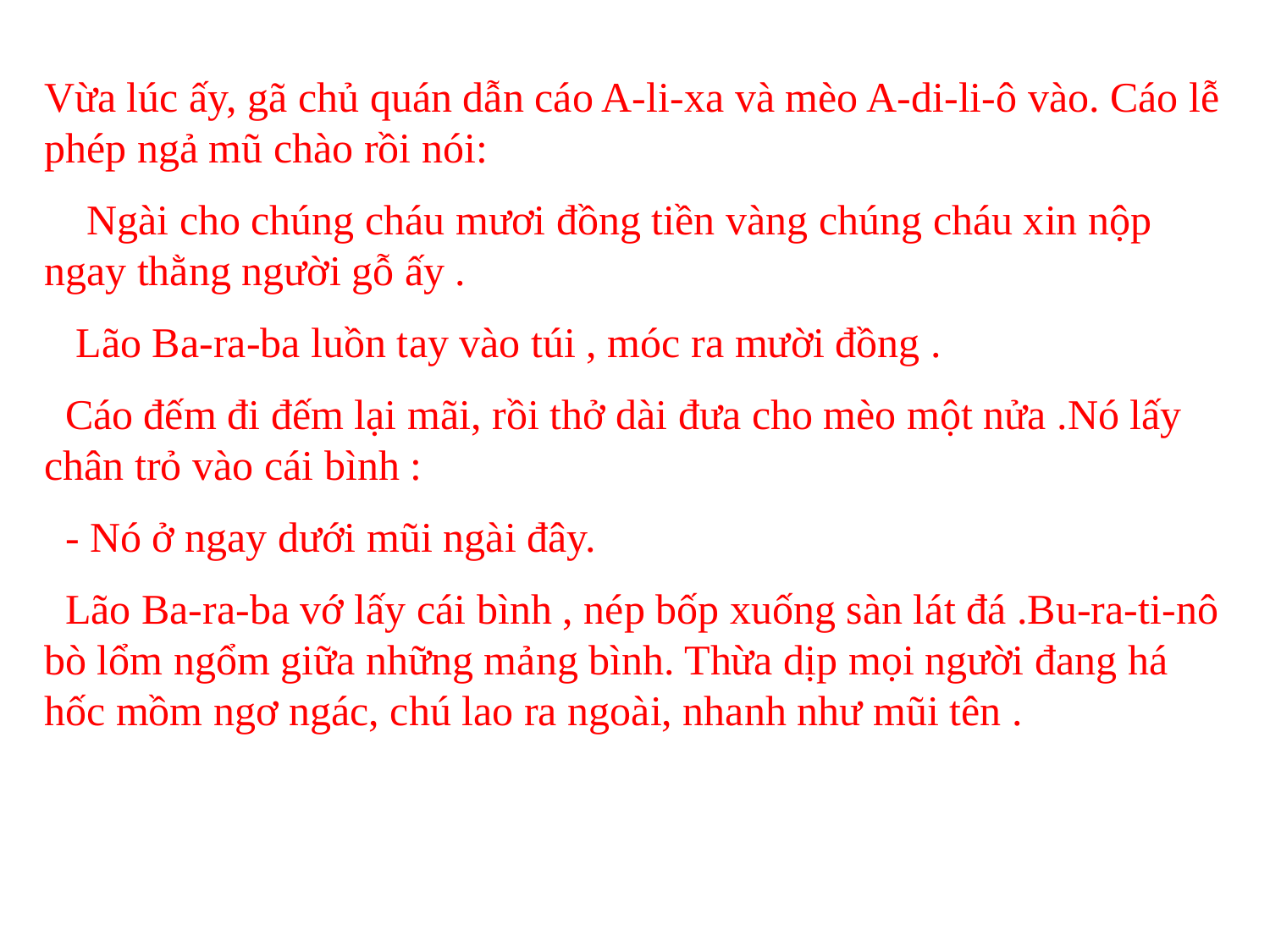

Vừa lúc ấy, gã chủ quán dẫn cáo A-li-xa và mèo A-di-li-ô vào. Cáo lễ phép ngả mũ chào rồi nói:
    Ngài cho chúng cháu mươi đồng tiền vàng chúng cháu xin nộp ngay thằng người gỗ ấy .
   Lão Ba-ra-ba luồn tay vào túi , móc ra mười đồng .
  Cáo đếm đi đếm lại mãi, rồi thở dài đưa cho mèo một nửa .Nó lấy chân trỏ vào cái bình :
  - Nó ở ngay dưới mũi ngài đây.
  Lão Ba-ra-ba vớ lấy cái bình , nép bốp xuống sàn lát đá .Bu-ra-ti-nô bò lổm ngổm giữa những mảng bình. Thừa dịp mọi người đang há hốc mồm ngơ ngác, chú lao ra ngoài, nhanh như mũi tên .